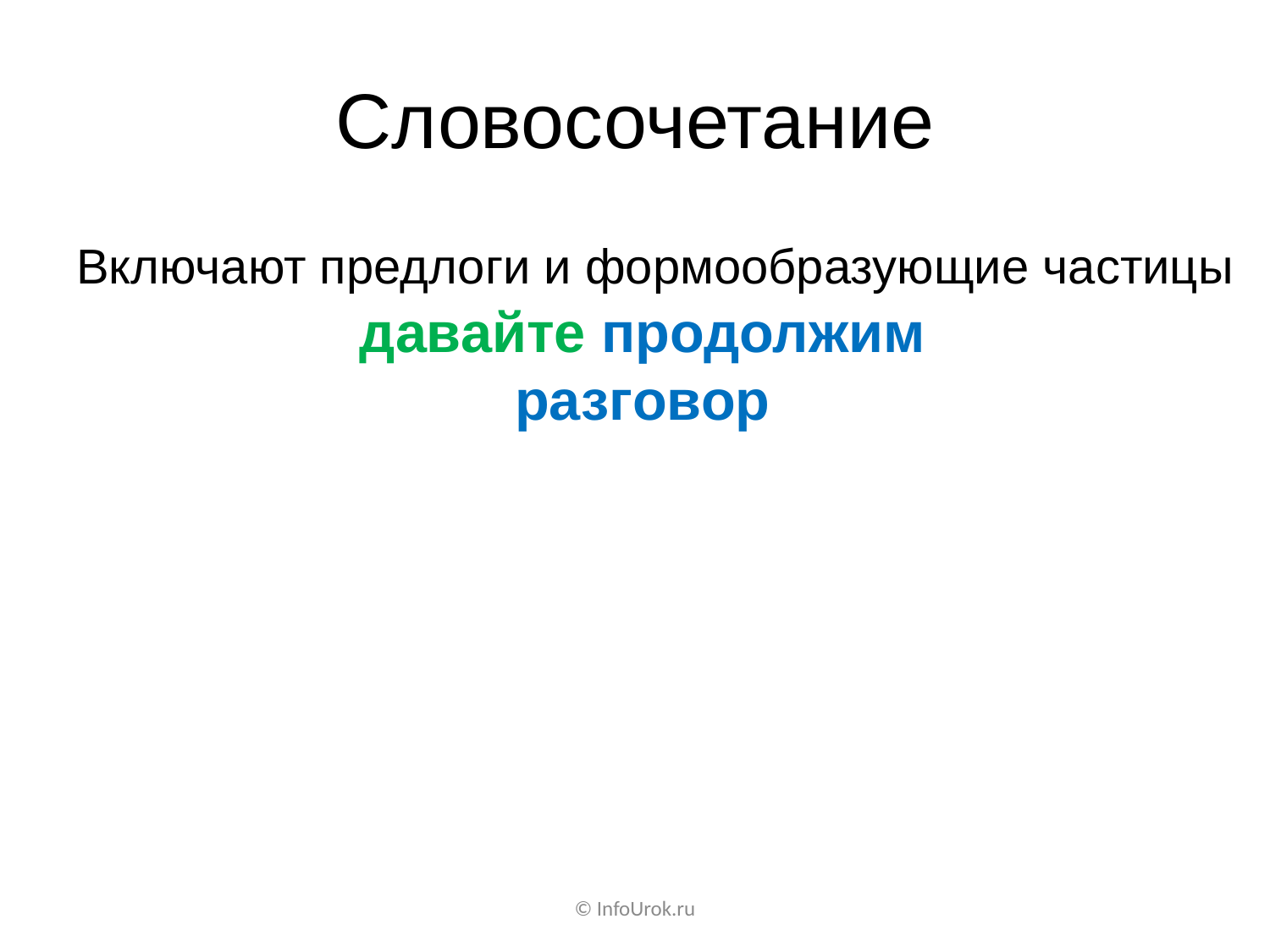

# Словосочетание
Включают предлоги и формообразующие частицы
давайте продолжим разговор
© InfoUrok.ru